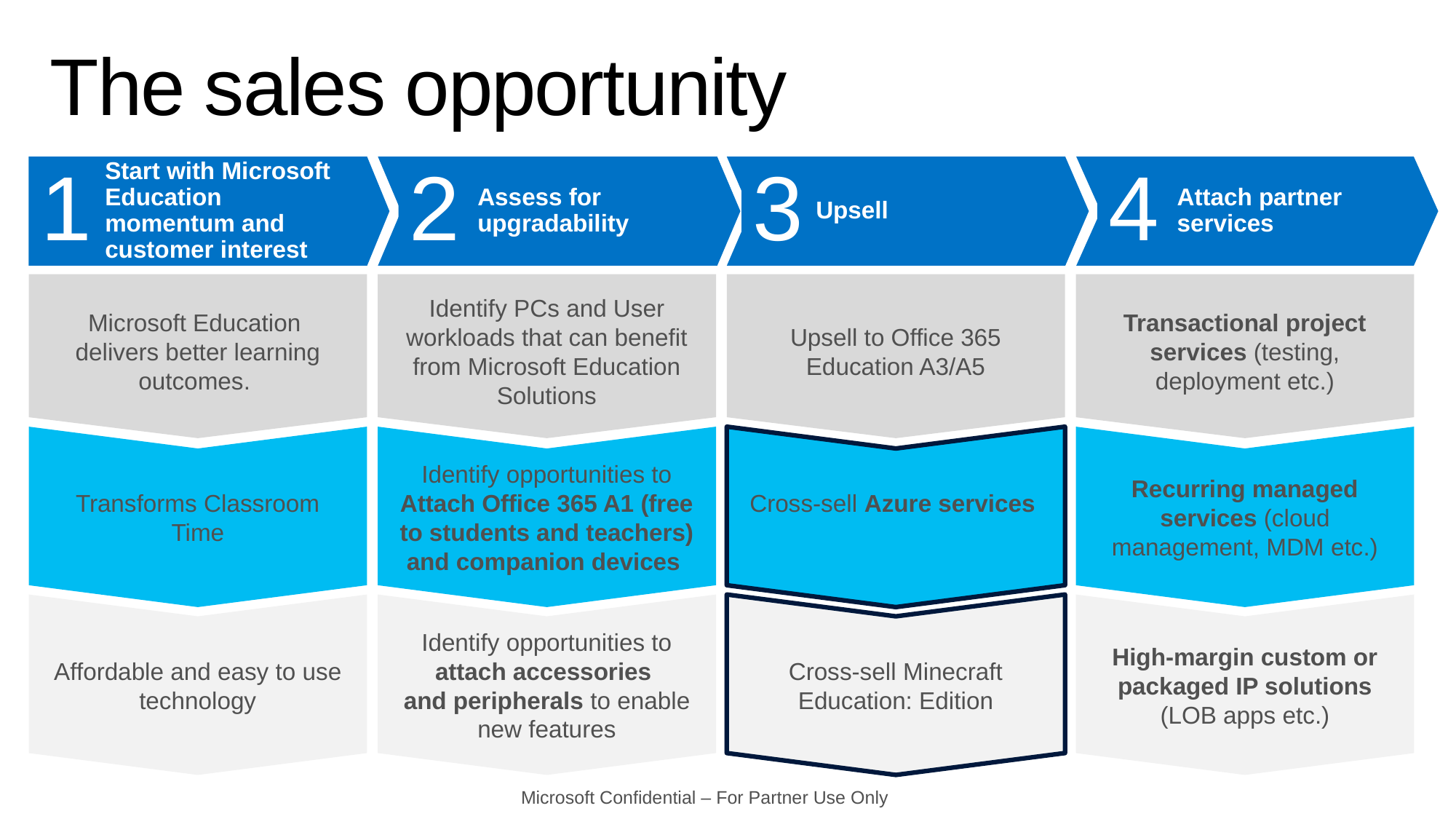

# The sales opportunity
Start with Microsoft Education momentum and customer interest
1
Assess for upgradability
2
Upsell
3
Attach partner services
4
Microsoft Education  delivers better learning outcomes.
Identify PCs and User workloads that can benefit from Microsoft Education Solutions
Upsell to Office 365 Education A3/A5
Transactional project services (testing, deployment etc.)
Transforms Classroom Time
Identify opportunities to Attach Office 365 A1 (free to students and teachers) and companion devices
Cross-sell Azure services
Recurring managed services (cloud management, MDM etc.)
Affordable and easy to use technology
Identify opportunities to attach accessories
and peripherals to enable new features
Cross-sell Minecraft Education: Edition
High-margin custom or packaged IP solutions (LOB apps etc.)
Microsoft Confidential – For Partner Use Only